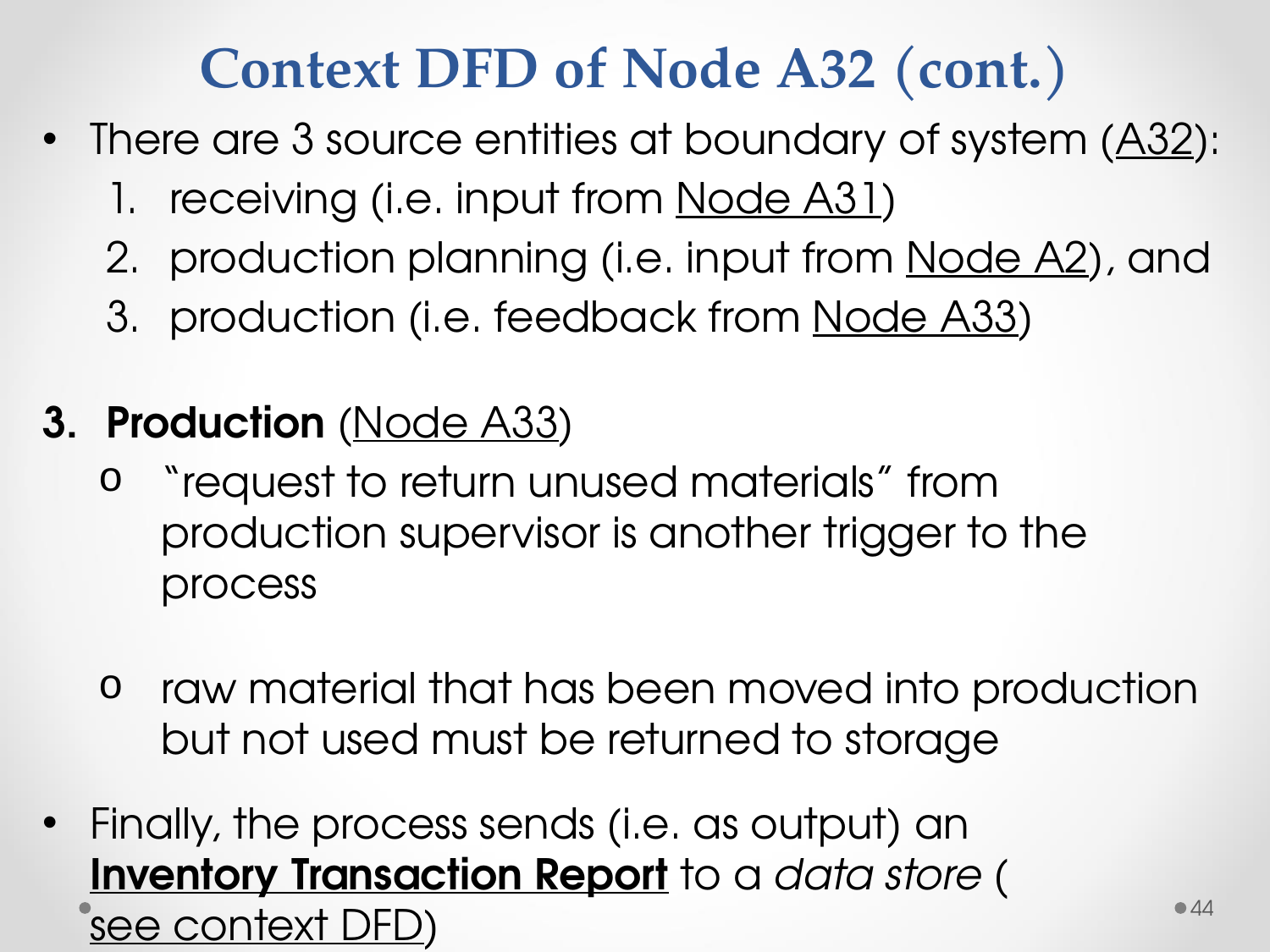

# Context DFD of Node A32 (cont.)
There are 3 source entities at boundary of system (A32):
receiving (i.e. input from Node A31)
production planning (i.e. input from Node A2), and
production (i.e. feedback from Node A33)

Production (Node A33)
“request to return unused materials” from production supervisor is another trigger to the process

raw material that has been moved into production but not used must be returned to storage

Finally, the process sends (i.e. as output) an Inventory Transaction Report to a data store (see context DFD)
44